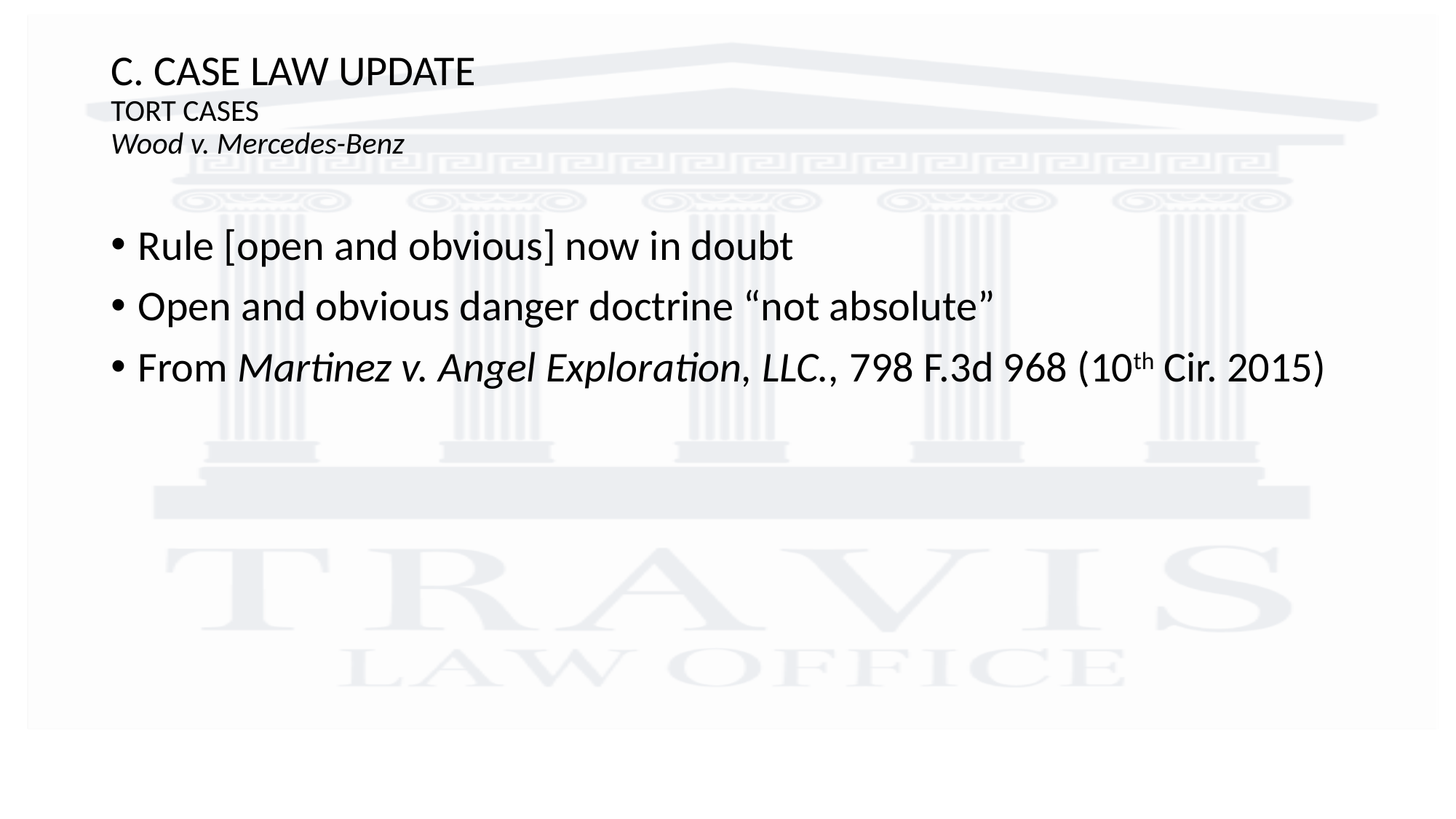

# C. CASE LAW UPDATE TORT CASES Wood v. Mercedes-Benz
Rule [open and obvious] now in doubt
Open and obvious danger doctrine “not absolute”
From Martinez v. Angel Exploration, LLC., 798 F.3d 968 (10th Cir. 2015)